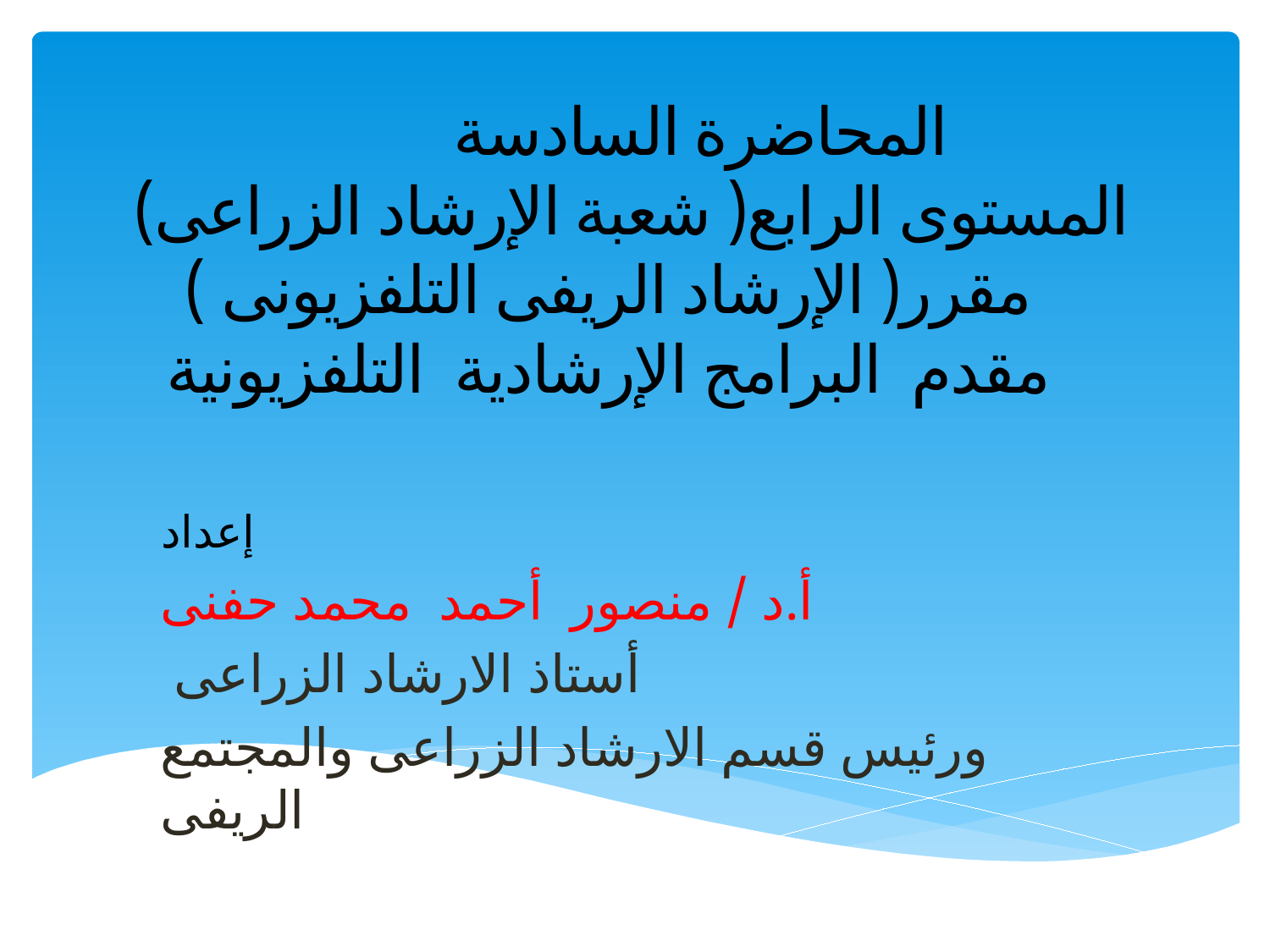

# المحاضرة السادسة المستوى الرابع( شعبة الإرشاد الزراعى) مقرر( الإرشاد الريفى التلفزيونى ) مقدم  البرامج الإرشادية  التلفزيونية
إعداد
أ.د / منصور  أحمد  محمد حفنى
 أستاذ الارشاد الزراعى
ورئيس قسم الارشاد الزراعى والمجتمع الريفى